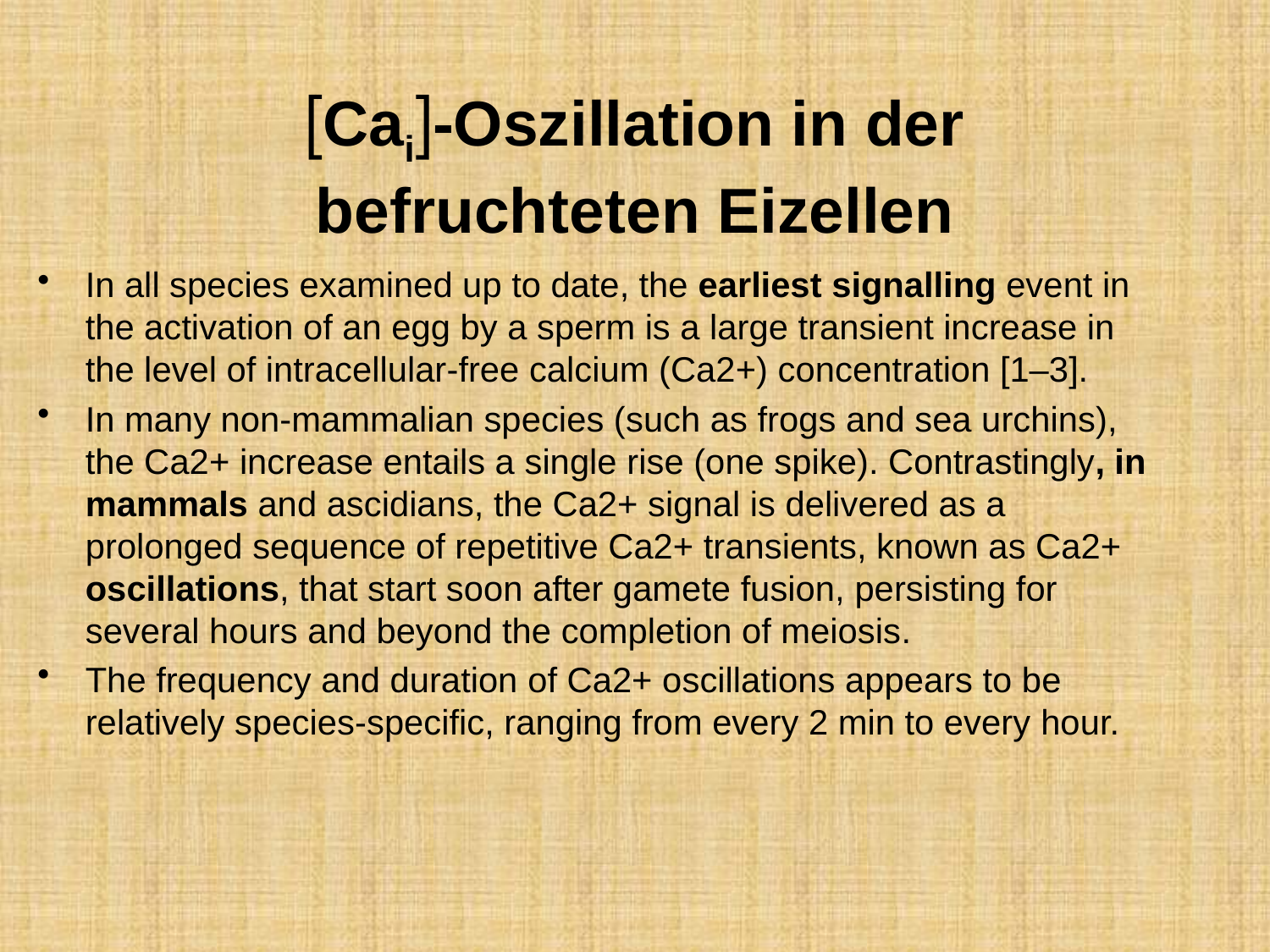

# [Cai]-Oszillation in der befruchteten Eizellen
In all species examined up to date, the earliest signalling event in the activation of an egg by a sperm is a large transient increase in the level of intracellular-free calcium (Ca2+) concentration [1–3].
In many non-mammalian species (such as frogs and sea urchins), the Ca2+ increase entails a single rise (one spike). Contrastingly, in mammals and ascidians, the Ca2+ signal is delivered as a prolonged sequence of repetitive Ca2+ transients, known as Ca2+ oscillations, that start soon after gamete fusion, persisting for several hours and beyond the completion of meiosis.
The frequency and duration of Ca2+ oscillations appears to be relatively species-specific, ranging from every 2 min to every hour.